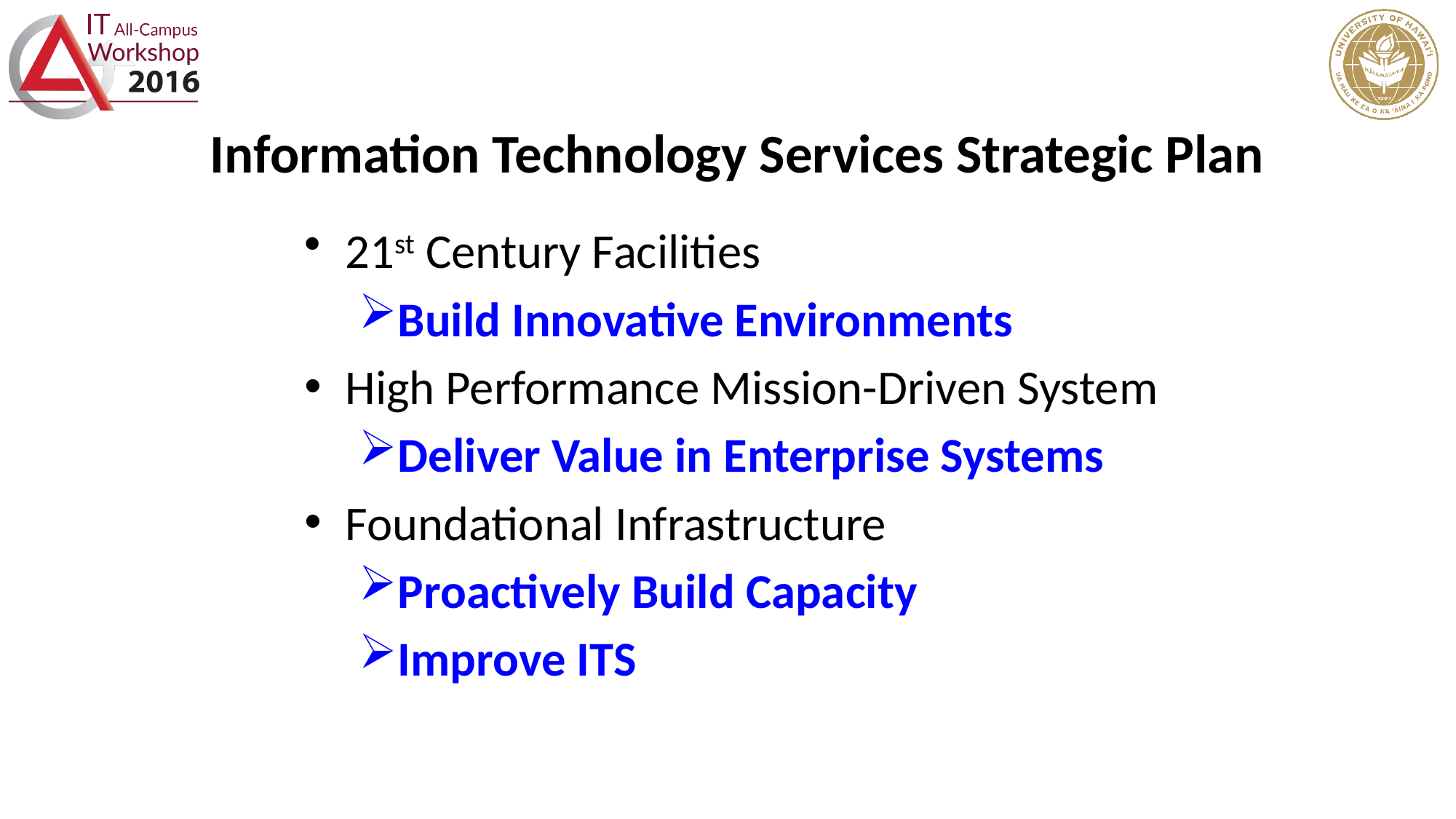

# Information Technology Services Strategic Plan
21st Century Facilities
Build Innovative Environments
High Performance Mission-Driven System
Deliver Value in Enterprise Systems
Foundational Infrastructure
Proactively Build Capacity
Improve ITS